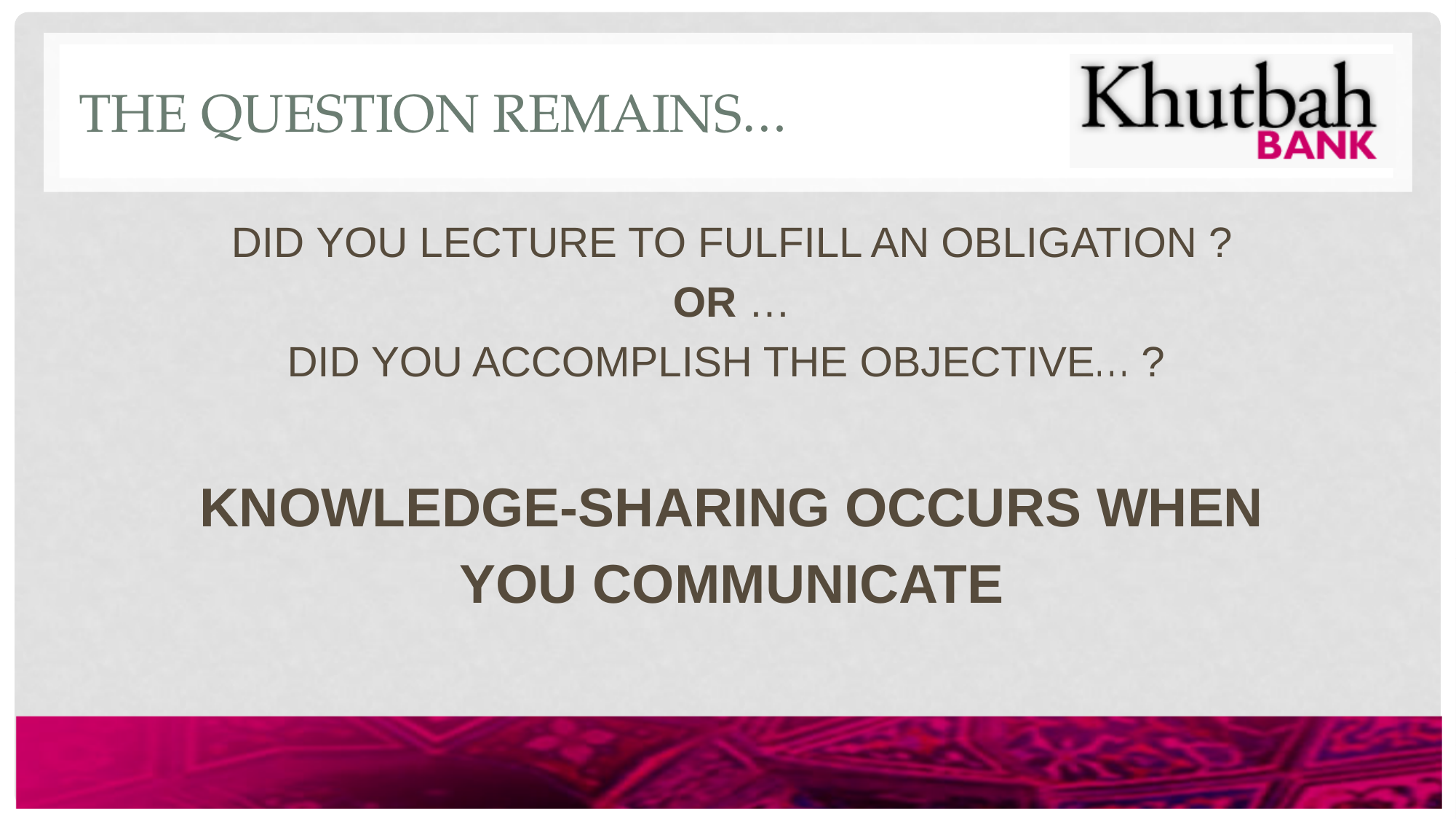

# The question REMAINS…
DID YOU LECTURE TO FULFILL AN OBLIGATION ?
OR …
DID YOU ACCOMPLISH THE OBJECTIVE… ?

 KNOWLEDGE-SHARING OCCURS WHEN
YOU COMMUNICATE